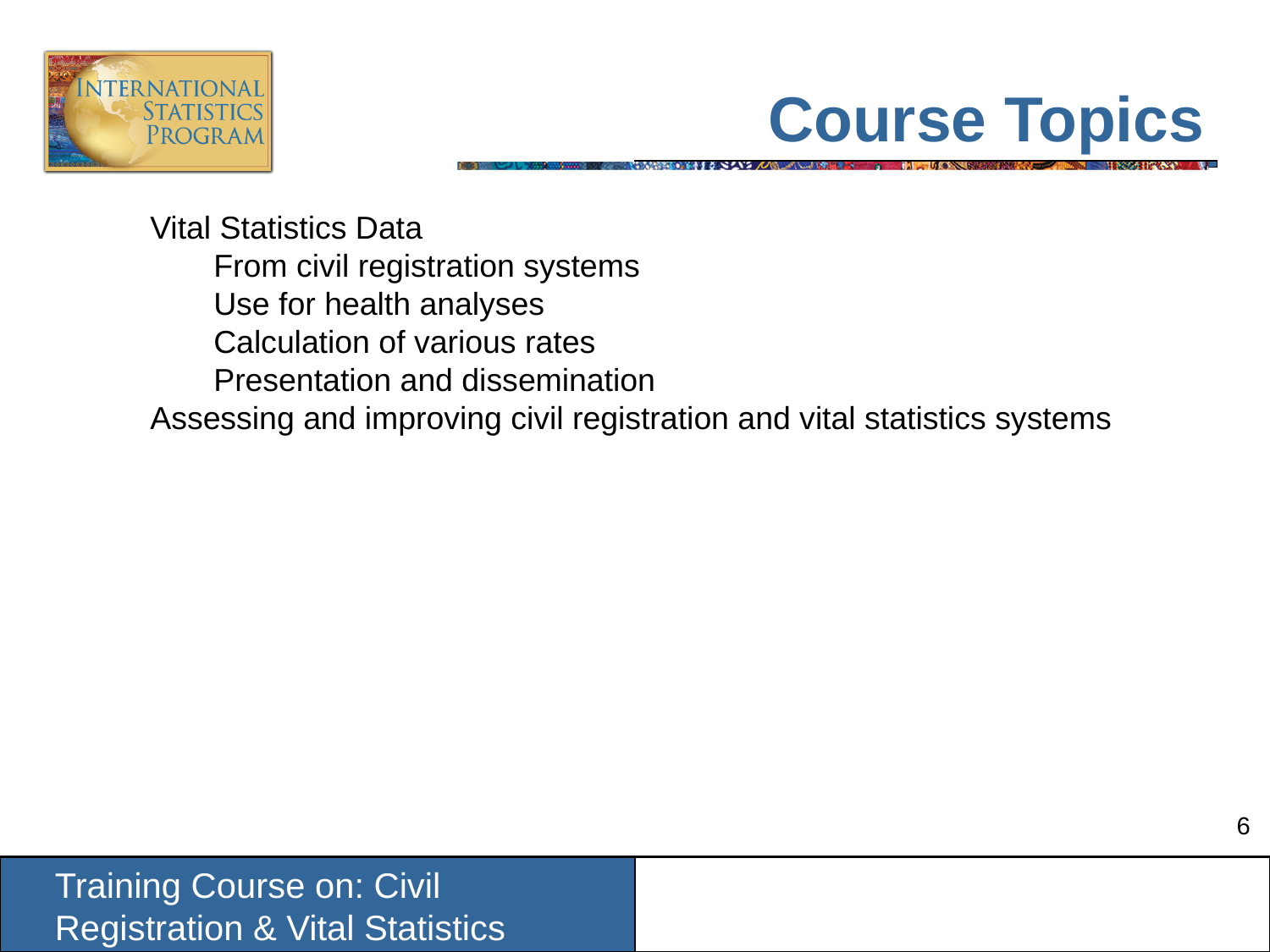

# Course Topics
Vital Statistics Data
From civil registration systems
Use for health analyses
Calculation of various rates
Presentation and dissemination
Assessing and improving civil registration and vital statistics systems